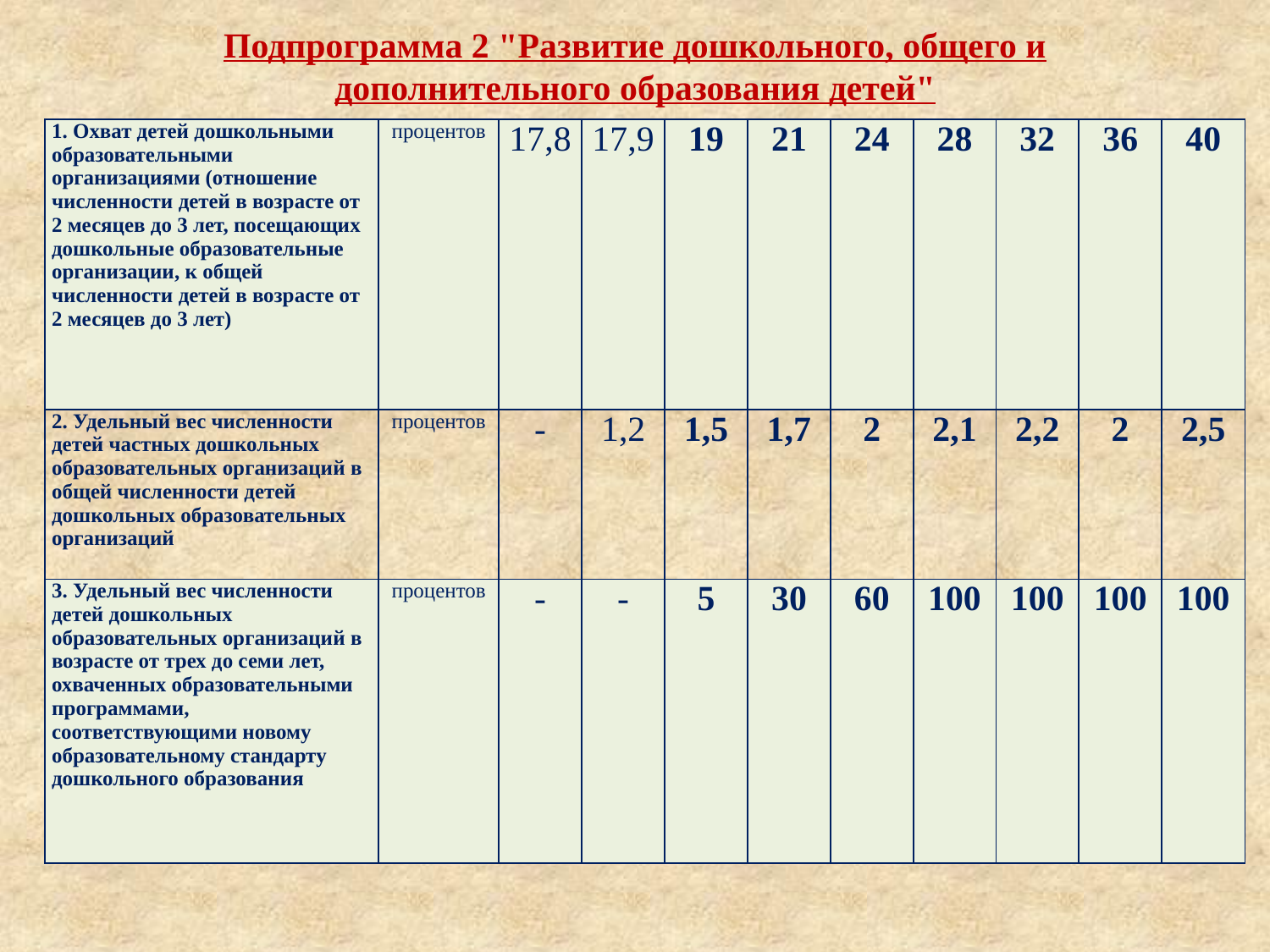

Подпрограмма 2 "Развитие дошкольного, общего и дополнительного образования детей"
| 1. Охват детей дошкольными образовательными организациями (отношение численности детей в возрасте от 2 месяцев до 3 лет, посещающих дошкольные образовательные организации, к общей численности детей в возрасте от 2 месяцев до 3 лет) | процентов | 17,8 | 17,9 | 19 | 21 | 24 | 28 | 32 | 36 | 40 |
| --- | --- | --- | --- | --- | --- | --- | --- | --- | --- | --- |
| 2. Удельный вес численности детей частных дошкольных образовательных организаций в общей численности детей дошкольных образовательных организаций | процентов | - | 1,2 | 1,5 | 1,7 | 2 | 2,1 | 2,2 | 2 | 2,5 |
| 3. Удельный вес численности детей дошкольных образовательных организаций в возрасте от трех до семи лет, охваченных образовательными программами, соответствующими новому образовательному стандарту дошкольного образования | процентов | - | - | 5 | 30 | 60 | 100 | 100 | 100 | 100 |